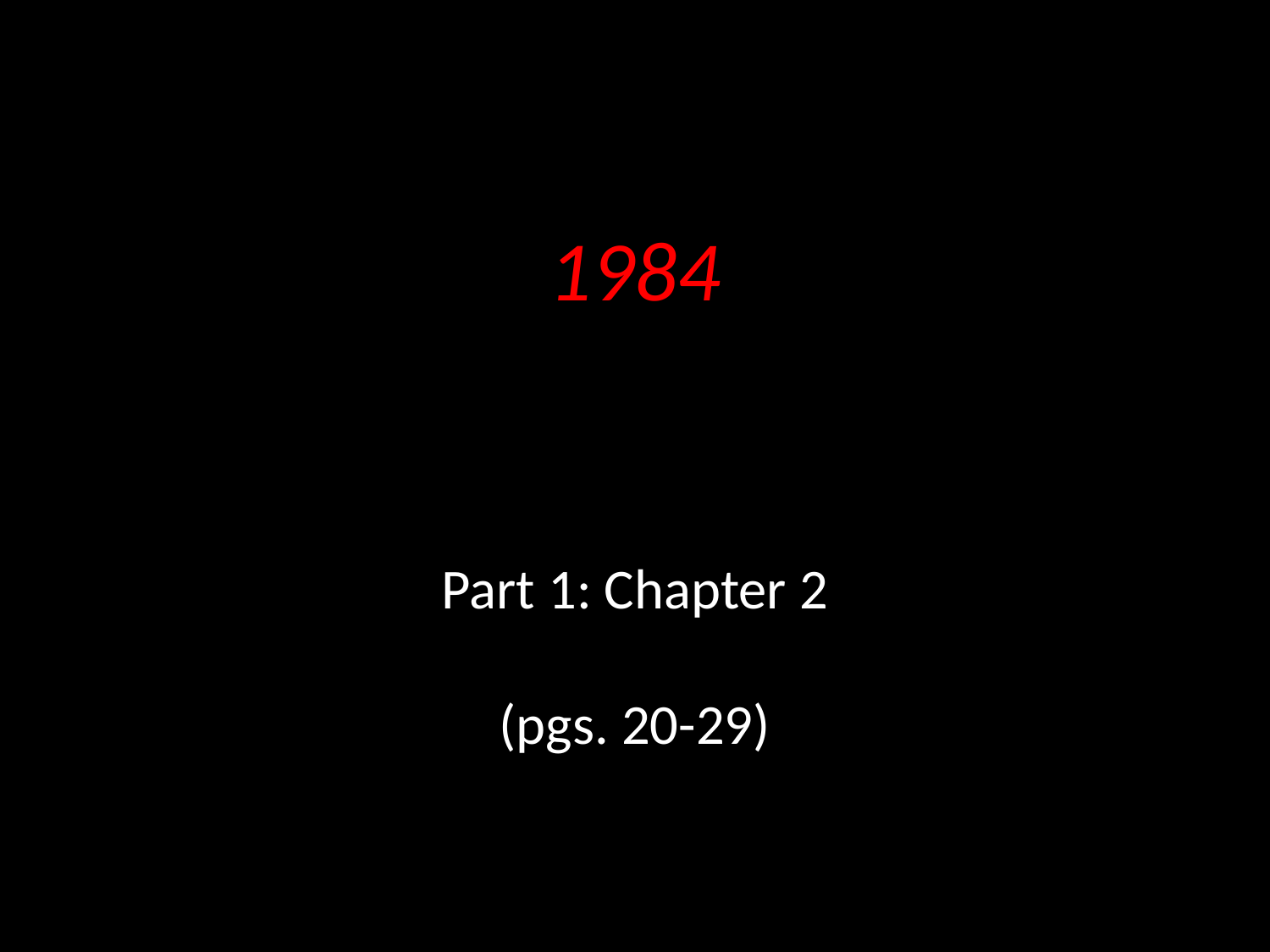

# 1984
Part 1: Chapter 2

(pgs. 20-29)